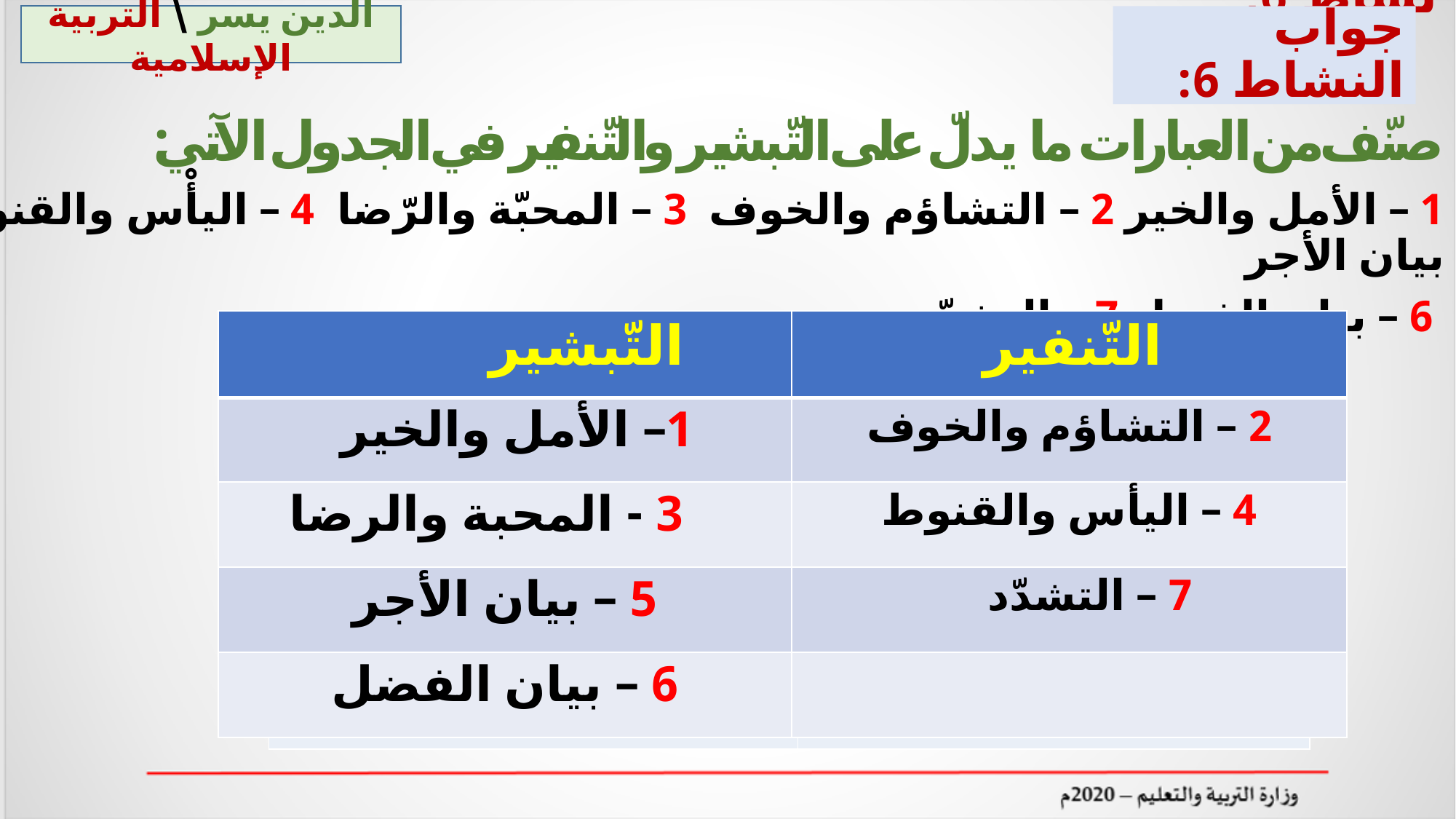

نشاط 6:

صنّف من العبارات ما يدلّ على التّبشير والتّنفير في الجدول الآتي:
1 – الأمل والخير 2 – التشاؤم والخوف  3 – المحبّة والرّضا  4 – اليأْس والقنوط  5 – بيان الأجر
 6 – بيان الفضل 7 – التشدّد.
الدين يسر \ التربية الإسلامية
جواب النشاط 6:
#
| التّبشير | التّنفير |
| --- | --- |
| 1– الأمل والخير | 2 – التشاؤم والخوف |
| 3 - المحبة والرضا | 4 – اليأس والقنوط |
| 5 – بيان الأجر | 7 – التشدّد |
| 6 – بيان الفضل |  |
| التّبشير | التّنفير |
| --- | --- |
|  |  |
|  |  |
|  |  |
|  |  |
|  |  |
|  |  |